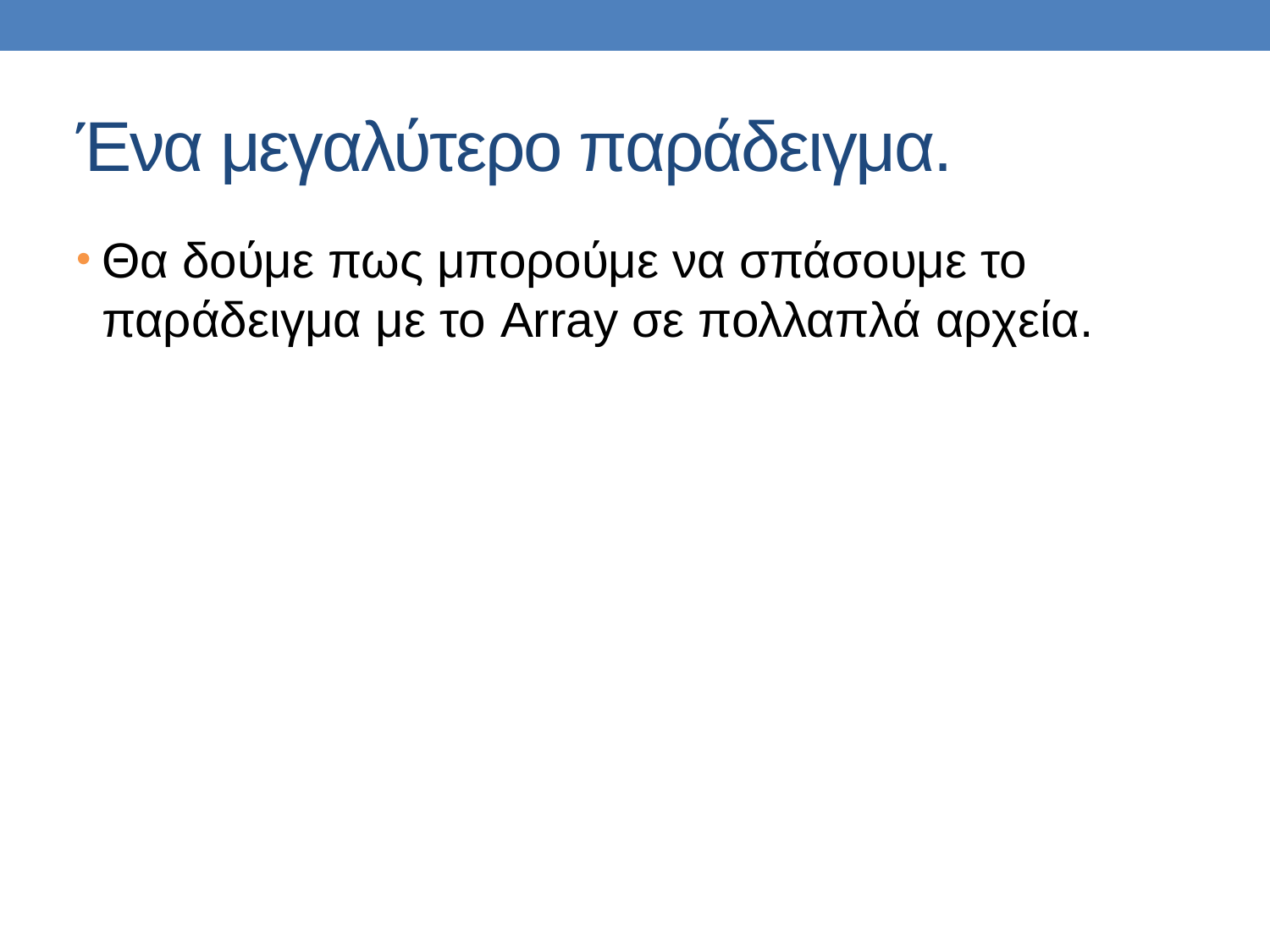

# Ένα μεγαλύτερο παράδειγμα.
Θα δούμε πως μπορούμε να σπάσουμε το παράδειγμα με το Array σε πολλαπλά αρχεία.